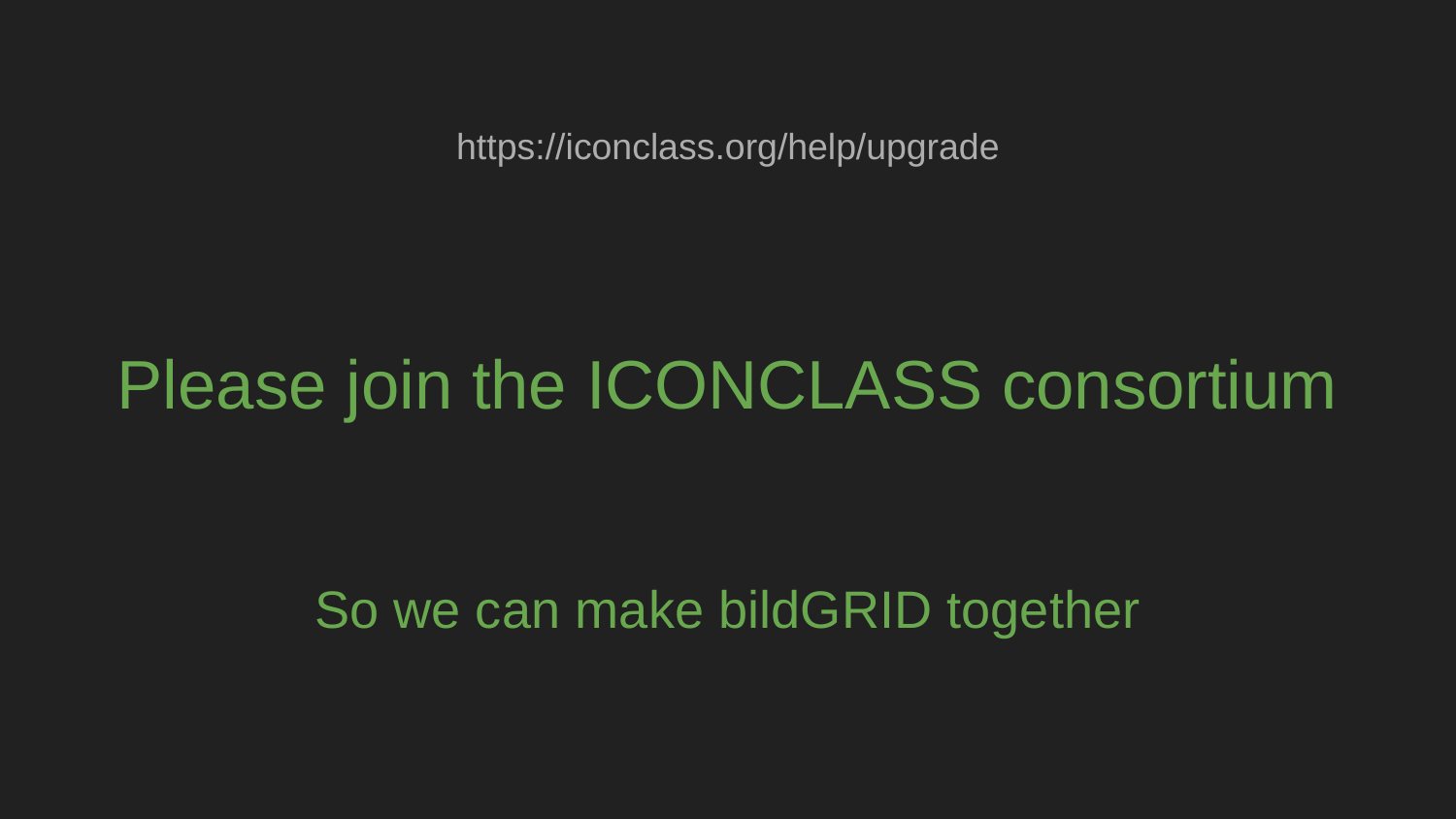

https://iconclass.org/help/upgrade
# Please join the ICONCLASS consortium

So we can make bildGRID together